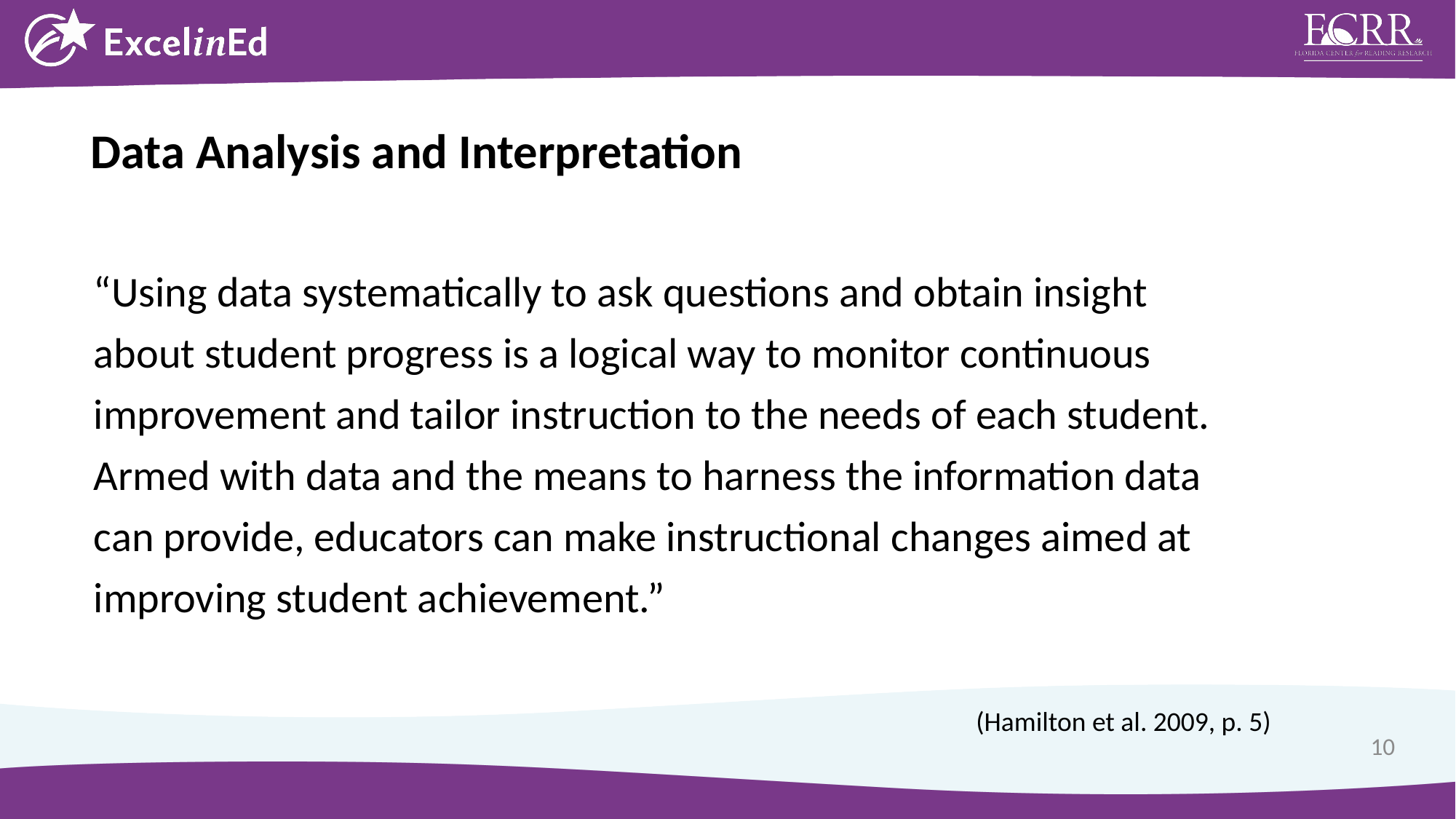

Data Analysis and Interpretation
“Using data systematically to ask questions and obtain insight
about student progress is a logical way to monitor continuous improvement and tailor instruction to the needs of each student. Armed with data and the means to harness the information data can provide, educators can make instructional changes aimed at improving student achievement.”
(Hamilton et al. 2009, p. 5)
10